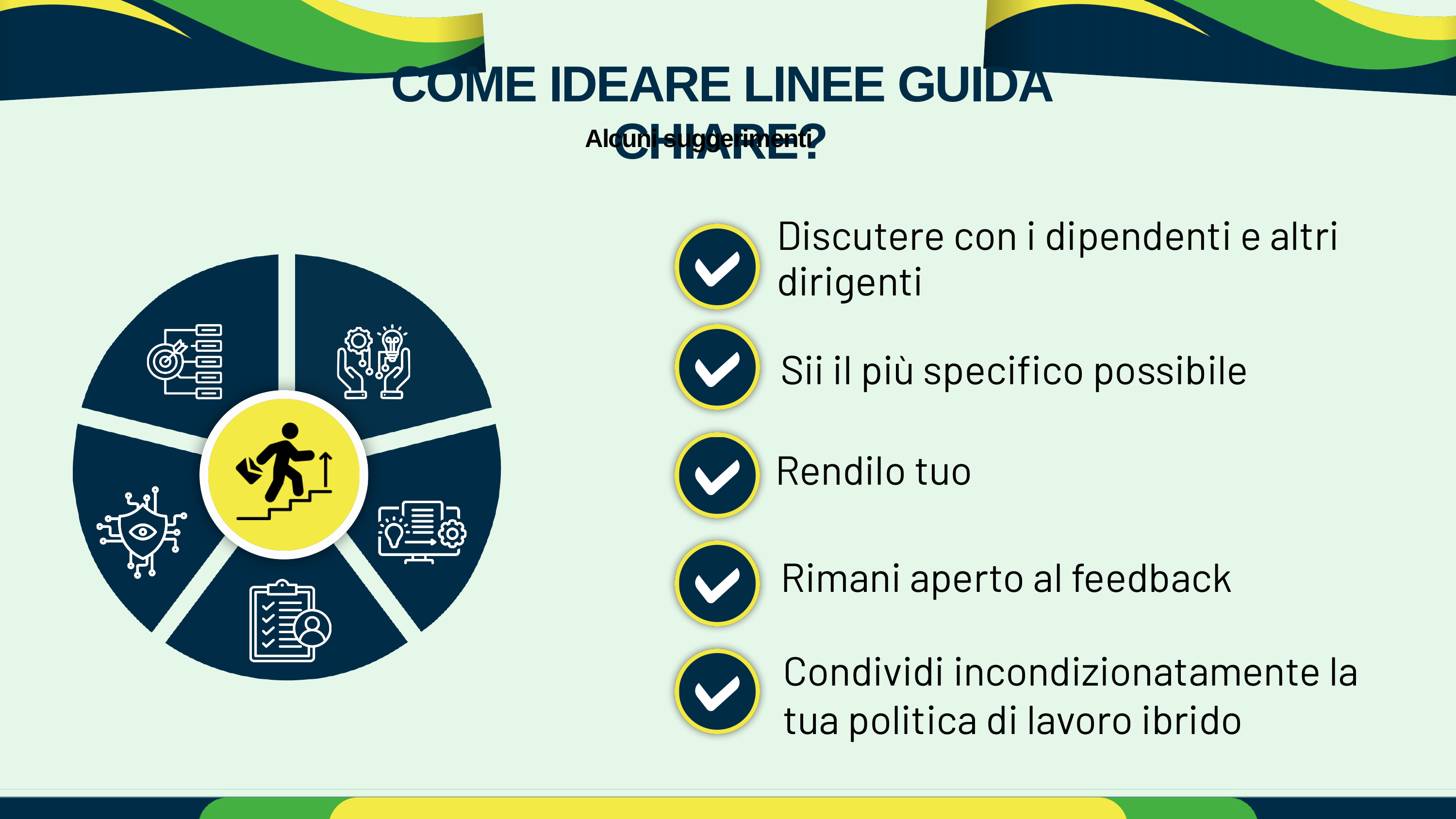

COME IDEARE LINEE GUIDA CHIARE?
Alcuni suggerimenti

Discutere con i dipendenti e altri

dirigenti

Sii il più specifico possibile

Rendilo tuo

Rimani aperto al feedback

Condividi incondizionatamente la tua politica di lavoro ibrido